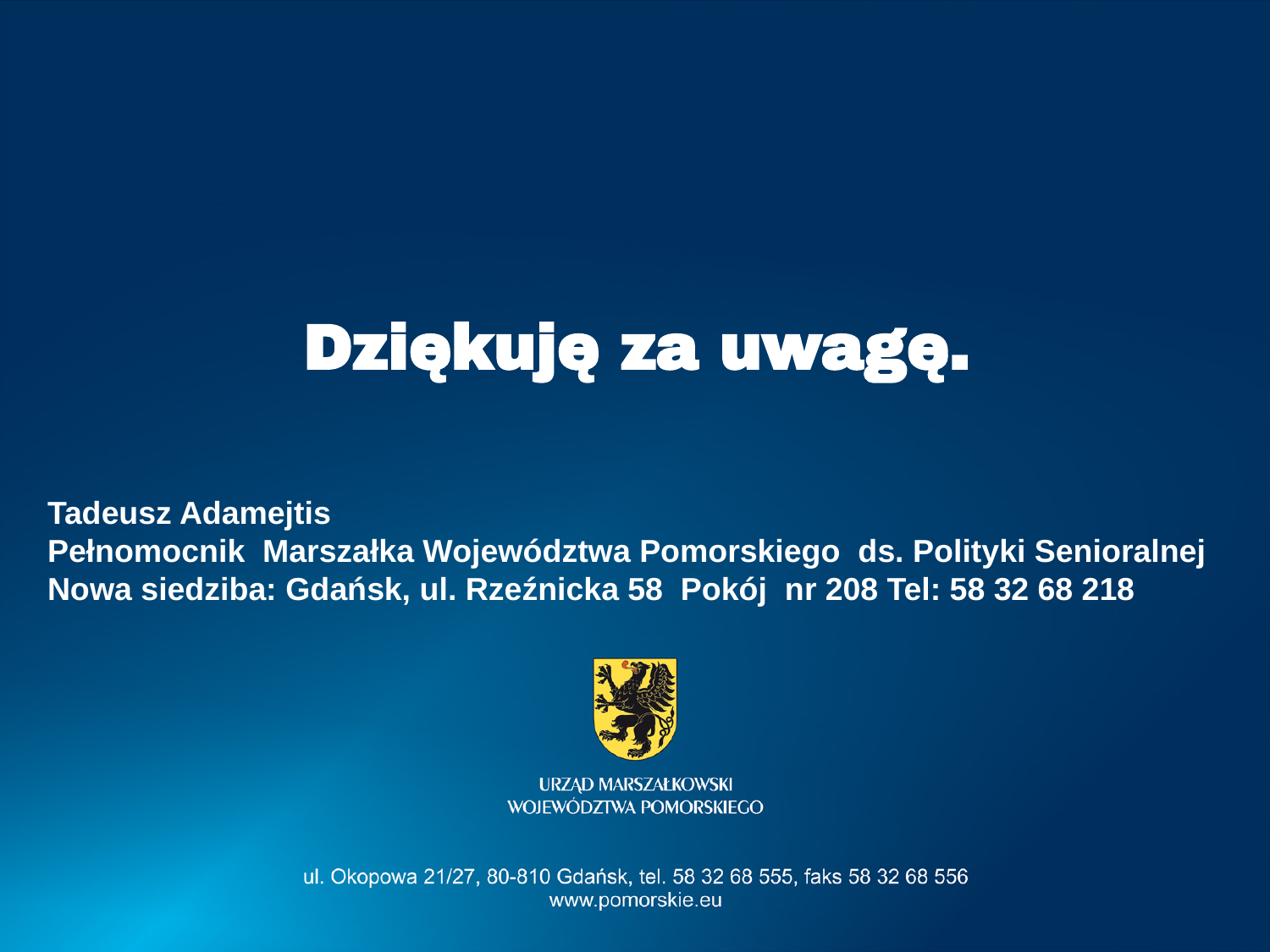

Dziękuję za uwagę.
Tadeusz Adamejtis
Pełnomocnik  Marszałka Województwa Pomorskiego  ds. Polityki Senioralnej
Nowa siedziba: Gdańsk, ul. Rzeźnicka 58  Pokój  nr 208 Tel: 58 32 68 218